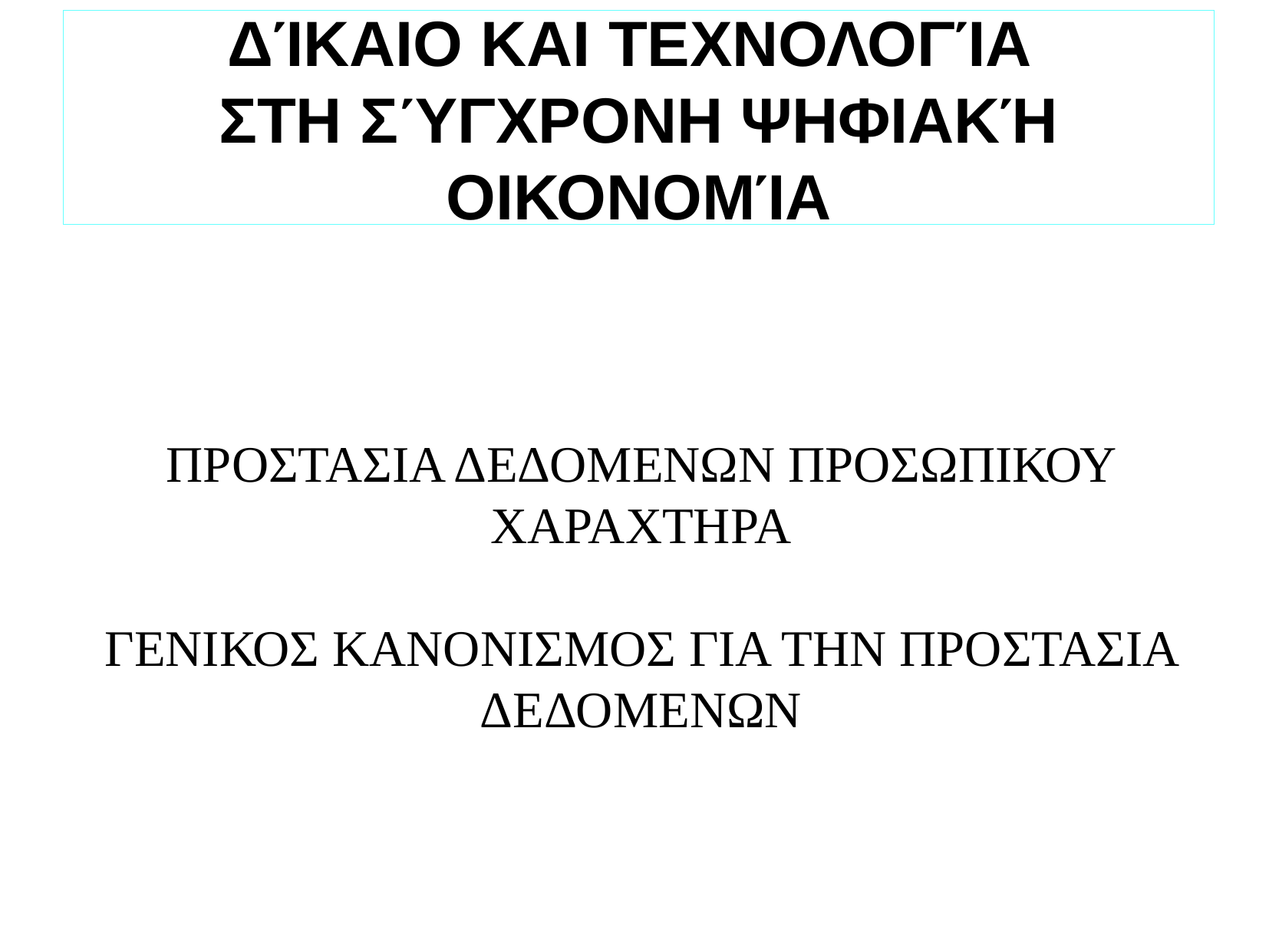

# ΔΊΚΑΙΟ ΚΑΙ ΤΕΧΝΟΛΟΓΊΑ ΣΤΗ ΣΎΓΧΡΟΝΗ ΨΗΦΙΑΚΉ ΟΙΚΟΝΟΜΊΑ
ΠΡΟΣΤΑΣΙΑ ΔΕΔΟΜΕΝΩΝ ΠΡΟΣΩΠΙΚΟΥ ΧΑΡΑΧΤΗΡΑ

ΓΕΝΙΚΟΣ ΚΑΝΟΝΙΣΜΟΣ ΓΙΑ ΤΗΝ ΠΡΟΣΤΑΣΙΑ ΔΕΔΟΜΕΝΩΝ